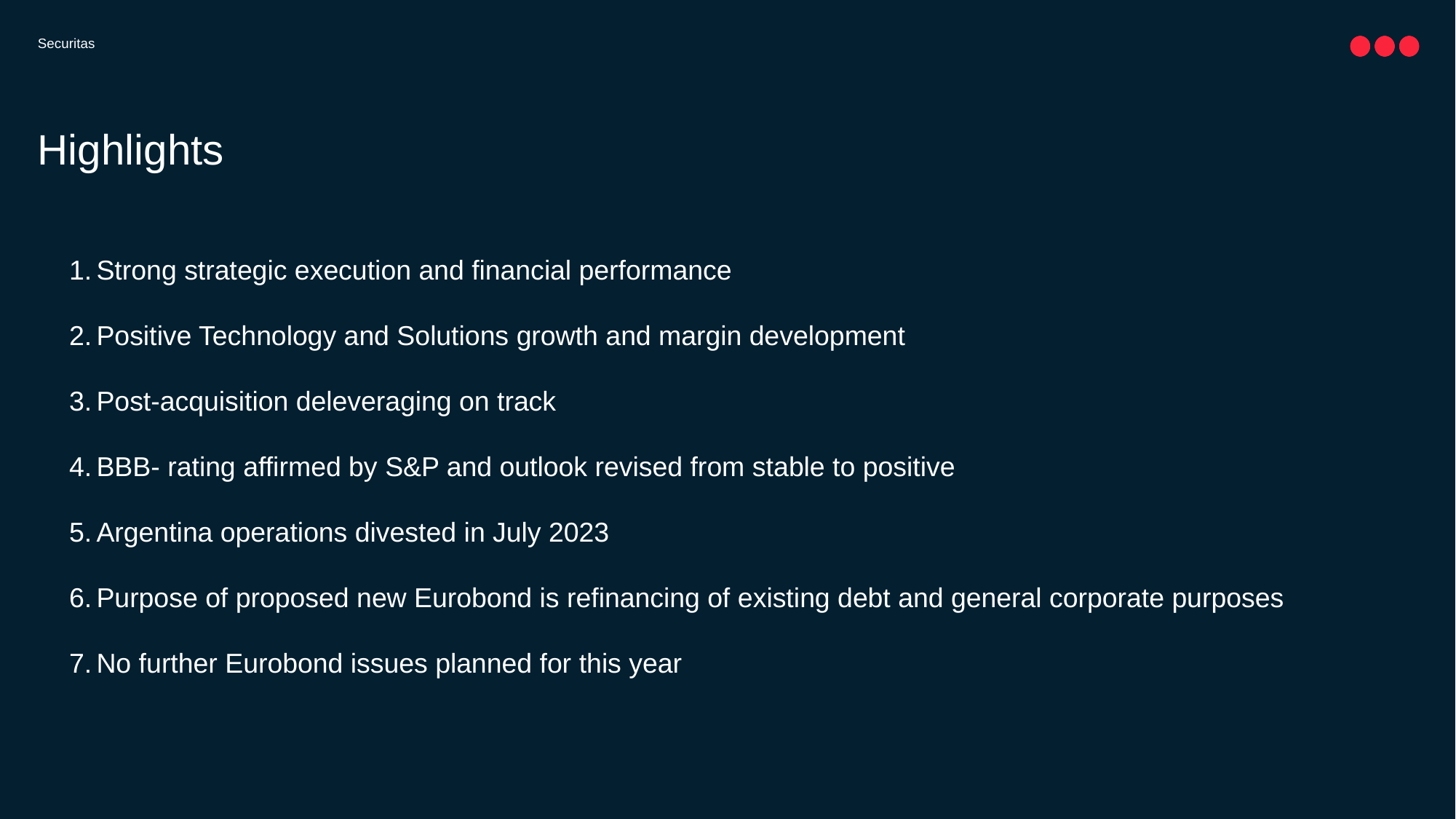

# Highlights
Strong strategic execution and financial performance

Positive Technology and Solutions growth and margin development

Post-acquisition deleveraging on track

BBB- rating affirmed by S&P and outlook revised from stable to positive

Argentina operations divested in July 2023

Purpose of proposed new Eurobond is refinancing of existing debt and general corporate purposes

No further Eurobond issues planned for this year